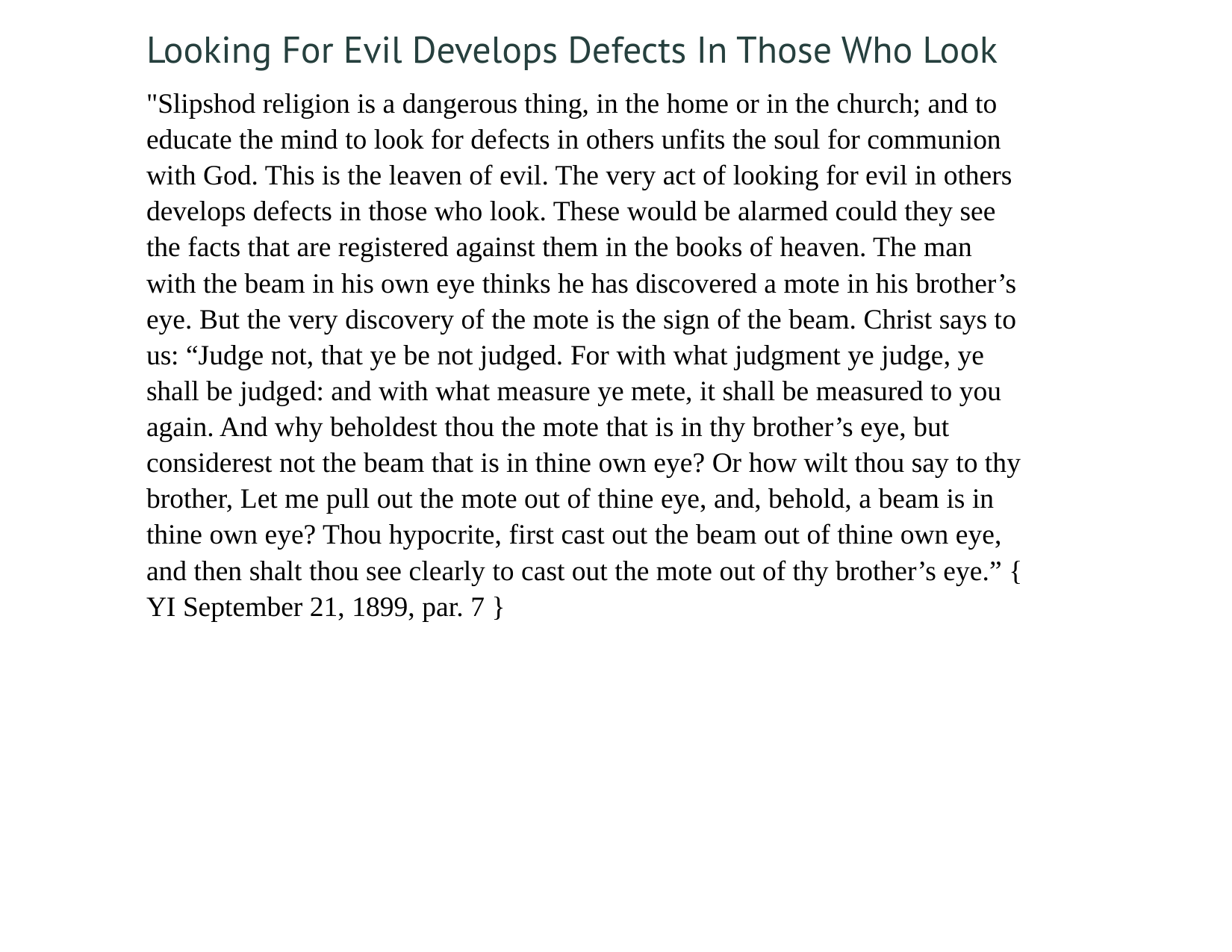

Looking For Evil Develops Defects In Those Who Look
"Slipshod religion is a dangerous thing, in the home or in the church; and to educate the mind to look for defects in others unfits the soul for communion with God. This is the leaven of evil. The very act of looking for evil in others develops defects in those who look. These would be alarmed could they see the facts that are registered against them in the books of heaven. The man with the beam in his own eye thinks he has discovered a mote in his brother’s eye. But the very discovery of the mote is the sign of the beam. Christ says to us: “Judge not, that ye be not judged. For with what judgment ye judge, ye shall be judged: and with what measure ye mete, it shall be measured to you again. And why beholdest thou the mote that is in thy brother’s eye, but considerest not the beam that is in thine own eye? Or how wilt thou say to thy brother, Let me pull out the mote out of thine eye, and, behold, a beam is in thine own eye? Thou hypocrite, first cast out the beam out of thine own eye, and then shalt thou see clearly to cast out the mote out of thy brother’s eye.” { YI September 21, 1899, par. 7 }